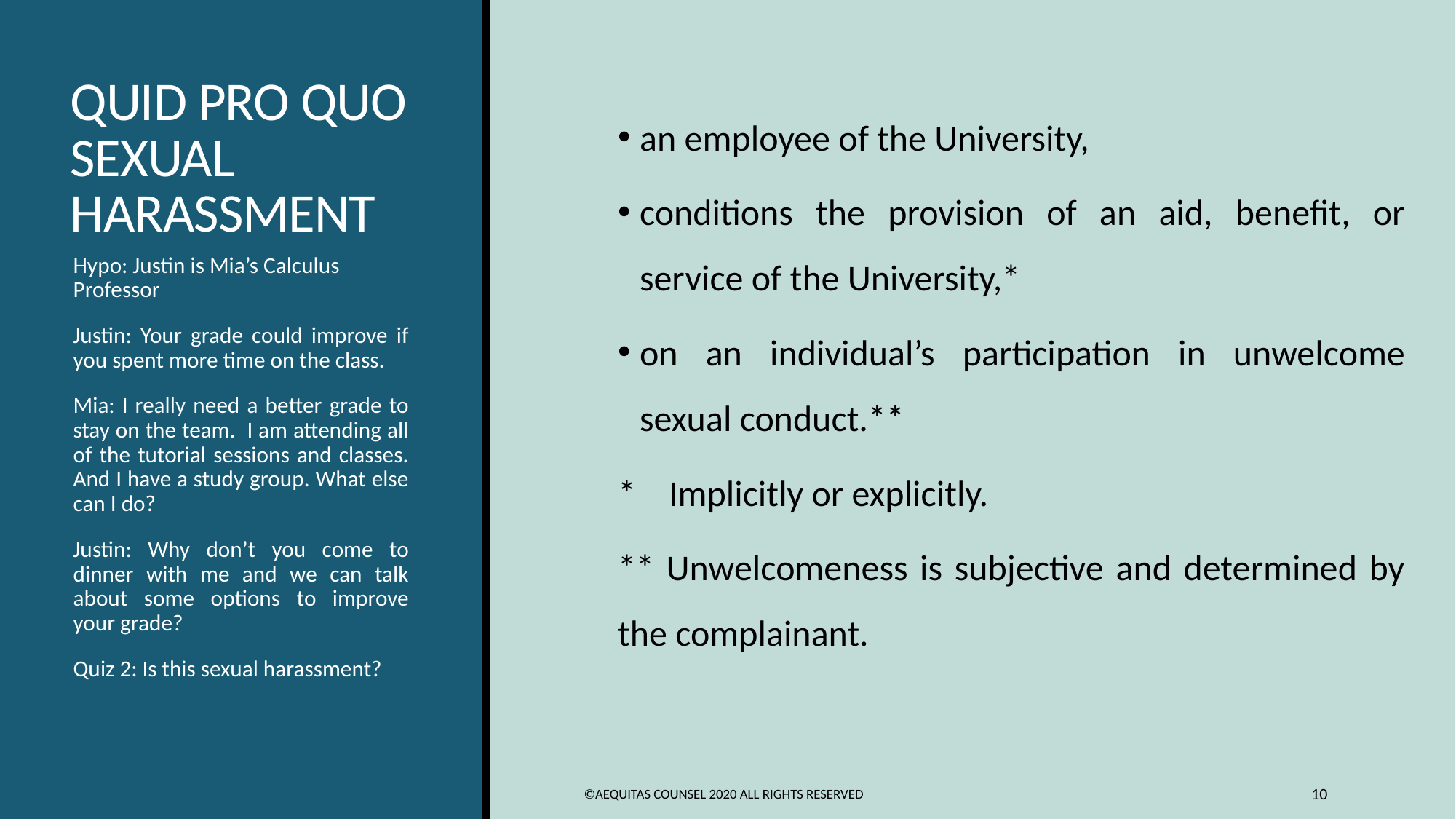

# QUID PRO QUO SEXUAL HARASSMENT
an employee of the University,
conditions the provision of an aid, benefit, or service of the University,*
on an individual’s participation in unwelcome sexual conduct.**
*    Implicitly or explicitly.
** Unwelcomeness is subjective and determined by the complainant.
Hypo: Justin is Mia’s Calculus Professor
Justin: Your grade could improve if you spent more time on the class.
Mia: I really need a better grade to stay on the team.  I am attending all of the tutorial sessions and classes. And I have a study group. What else can I do?
Justin: Why don’t you come to dinner with me and we can talk about some options to improve your grade?
Quiz 2: Is this sexual harassment?

©Aequitas Counsel 2020 All Rights Reserved
10